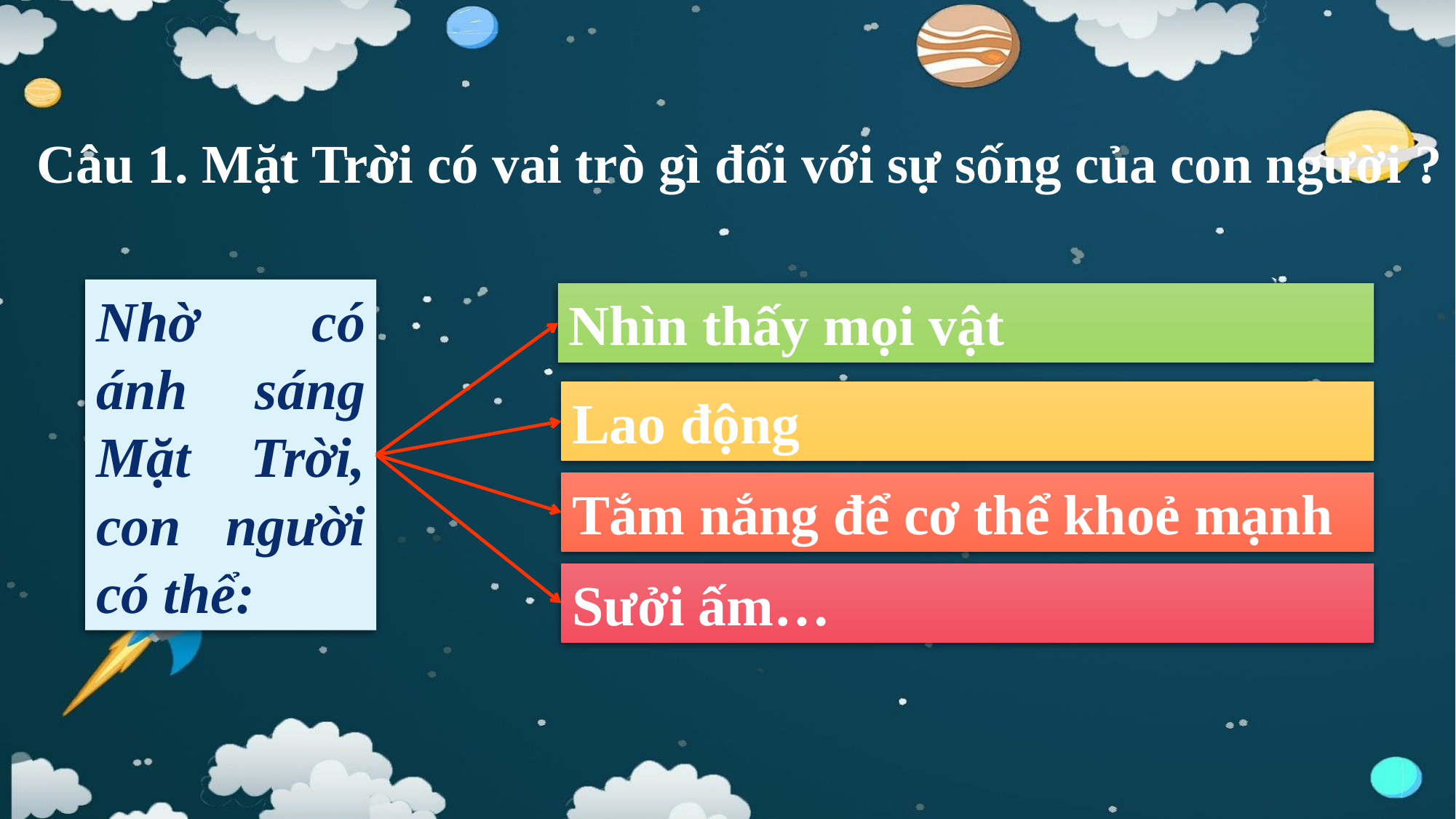

Câu 1. Mặt Trời có vai trò gì đối với sự sống của con người ?
Nhờ có ánh sáng Mặt Trời, con người có thể:
Nhìn thấy mọi vật
Lao động
Tắm nắng để cơ thể khoẻ mạnh
Sưởi ấm…